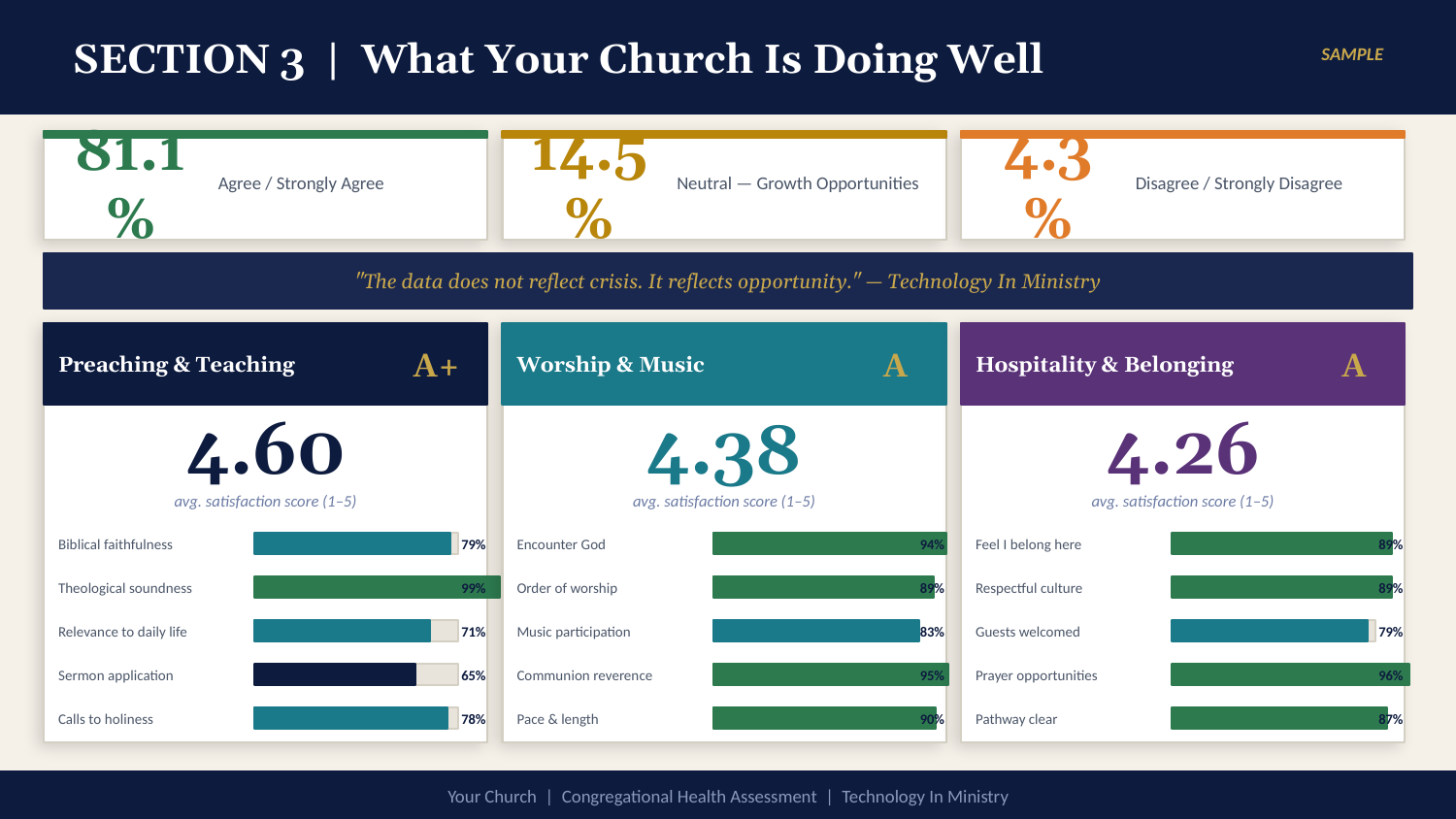

SECTION 3  |  What Your Church Is Doing Well
SAMPLE

81.1%
14.5%
4.3%
Agree / Strongly Agree
Neutral — Growth Opportunities
Disagree / Strongly Disagree

"The data does not reflect crisis. It reflects opportunity." — Technology In Ministry

Preaching & Teaching
A+
Worship & Music
A
Hospitality & Belonging
A
4.60
4.38
4.26
avg. satisfaction score (1–5)
avg. satisfaction score (1–5)
avg. satisfaction score (1–5)
Biblical faithfulness
79%
Encounter God
94%
Feel I belong here
89%

Theological soundness
99%
Order of worship
89%
Respectful culture
89%

Relevance to daily life
71%
Music participation
83%
Guests welcomed
79%

Sermon application
65%
Communion reverence
95%
Prayer opportunities
96%

Calls to holiness
78%
Pace & length
90%
Pathway clear
87%

Your Church  |  Congregational Health Assessment  |  Technology In Ministry